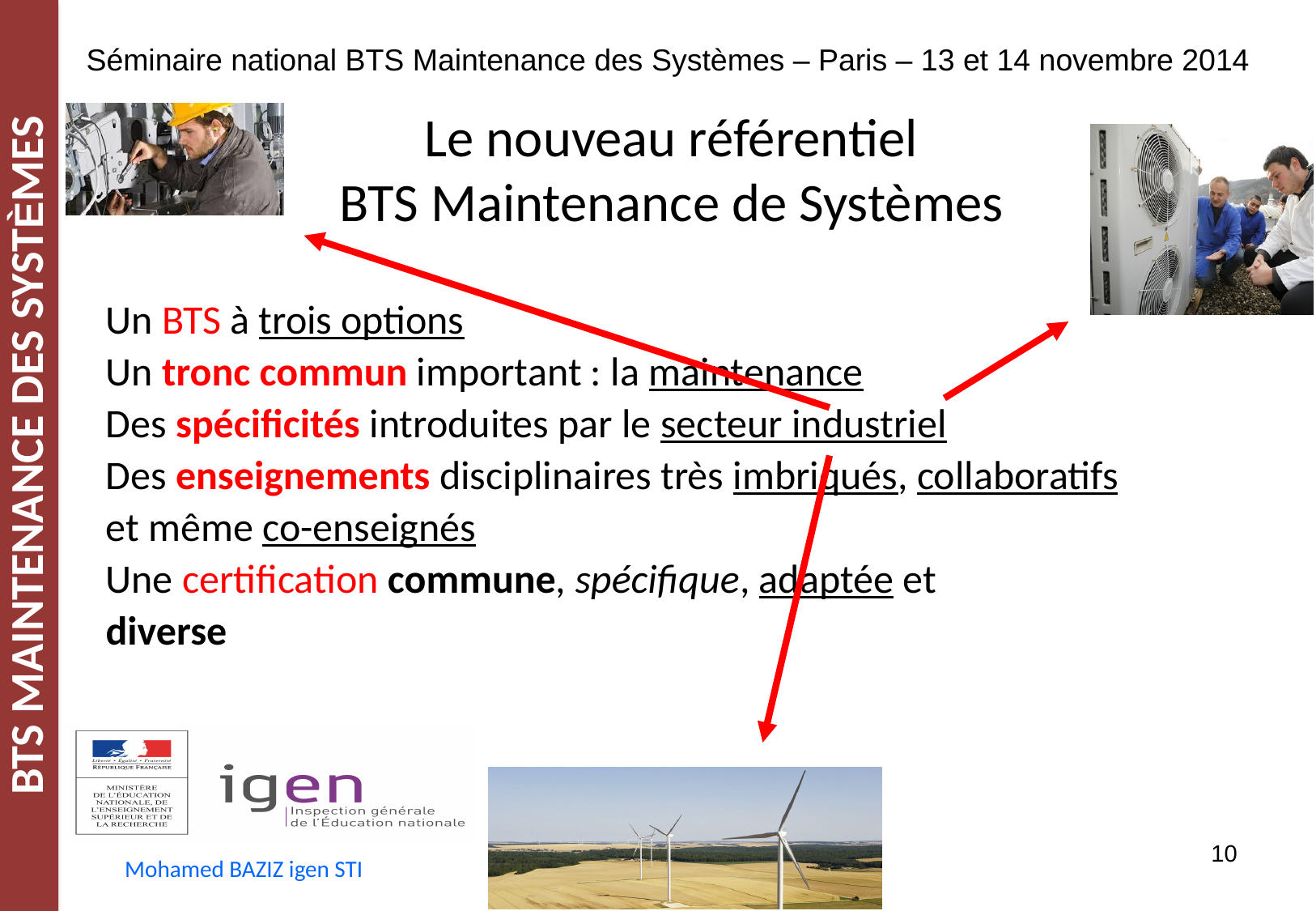

# Le nouveau référentiel BTS Maintenance de Systèmes

Un BTS à trois options
Un tronc commun important : la maintenance
Des spécificités introduites par le secteur industriel
Des enseignements disciplinaires très imbriqués, collaboratifs
et même co-enseignés
Une certification commune, spécifique, adaptée et
diverse

10